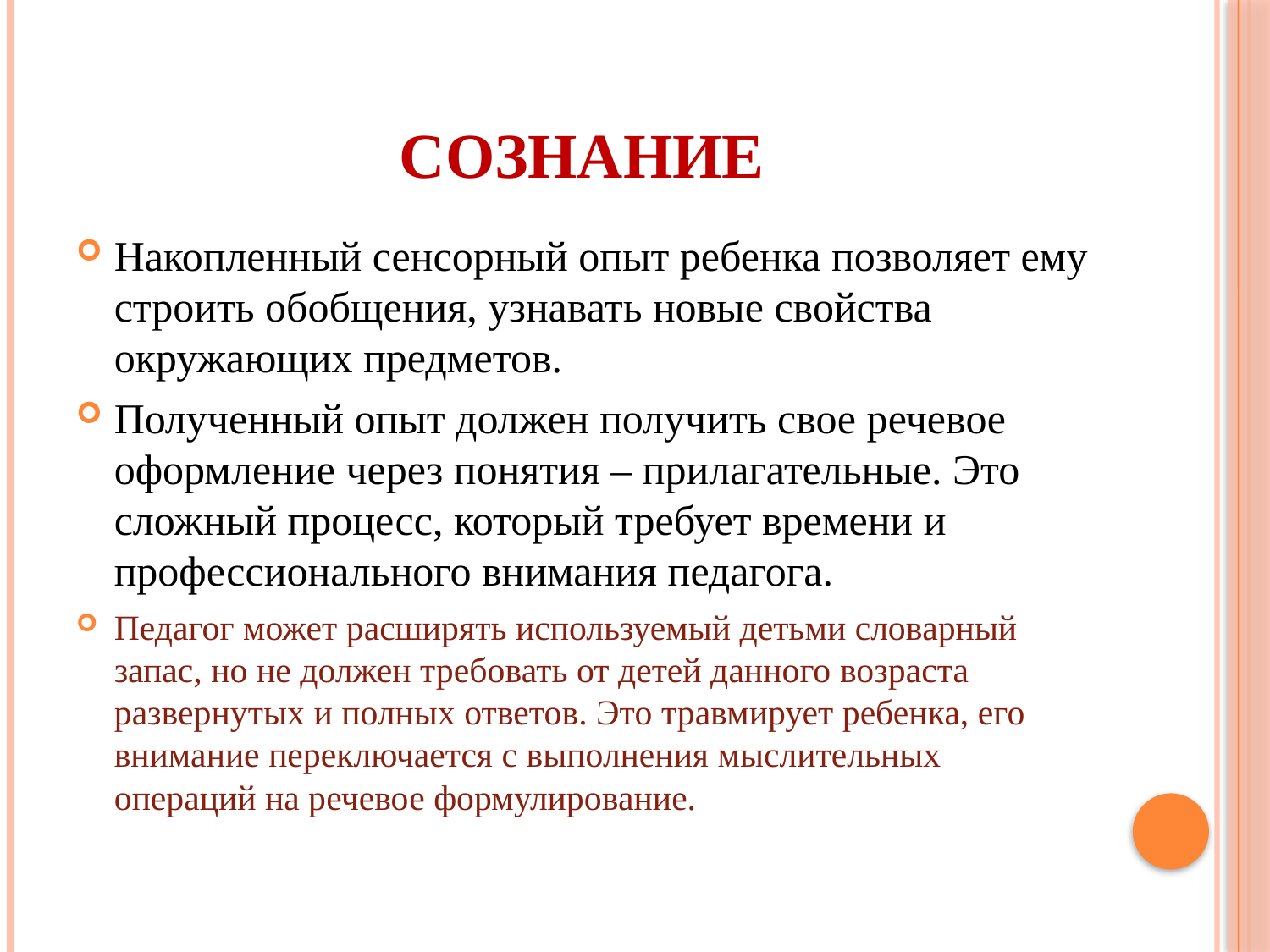

# Сознание
Накопленный сенсорный опыт ребенка позволяет ему строить обобщения, узнавать новые свойства окружающих предметов.
Полученный опыт должен получить свое речевое оформление через понятия – прилагательные. Это сложный процесс, который требует времени и профессионального внимания педагога.
Педагог может расширять используемый детьми словарный запас, но не должен требовать от детей данного возраста развернутых и полных ответов. Это травмирует ребенка, его внимание переключается с выполнения мыслительных операций на речевое формулирование.